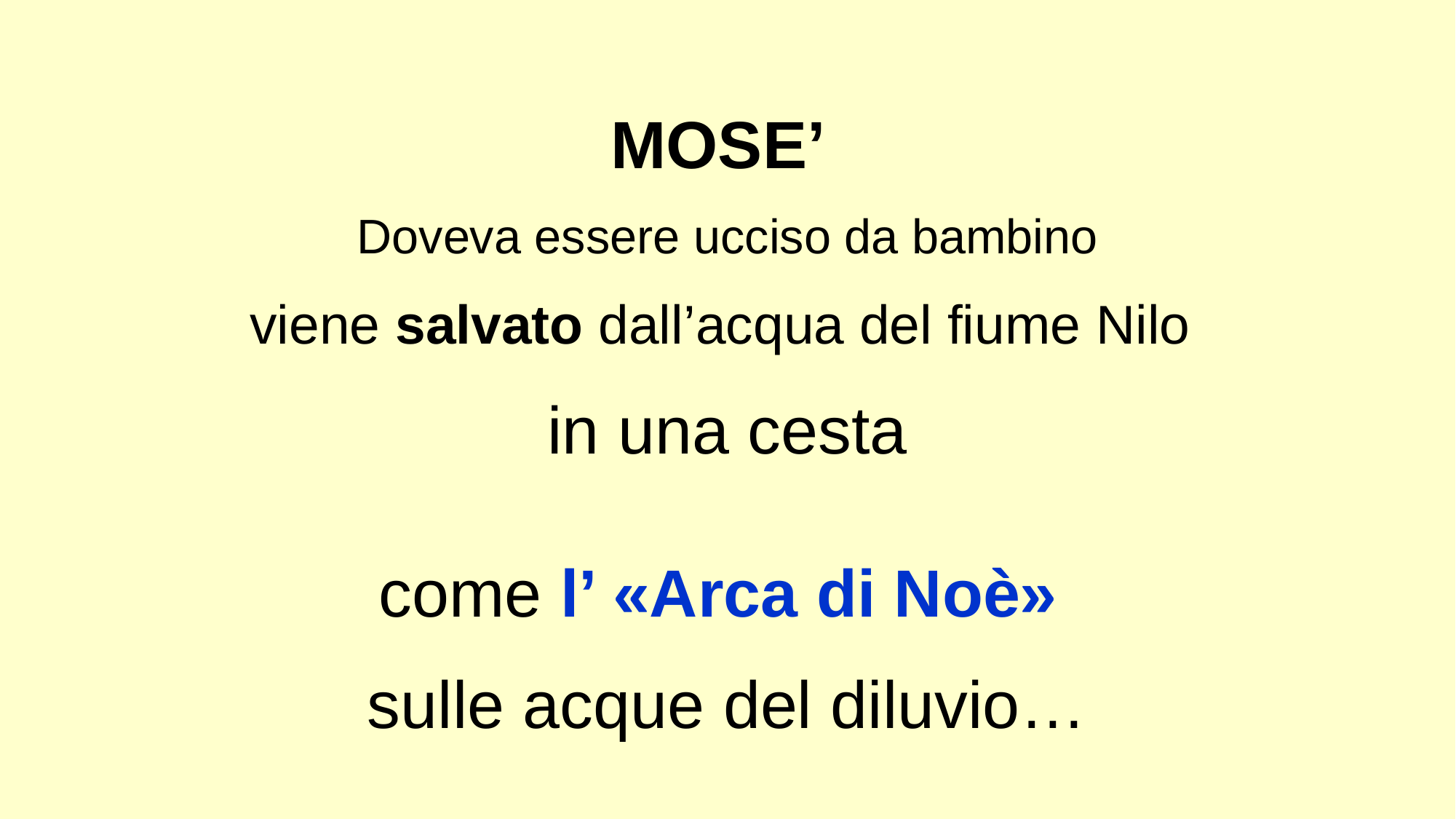

MOSE’
Doveva essere ucciso da bambino
viene salvato dall’acqua del fiume Nilo
in una cesta

come l’ «Arca di Noè»
sulle acque del diluvio…